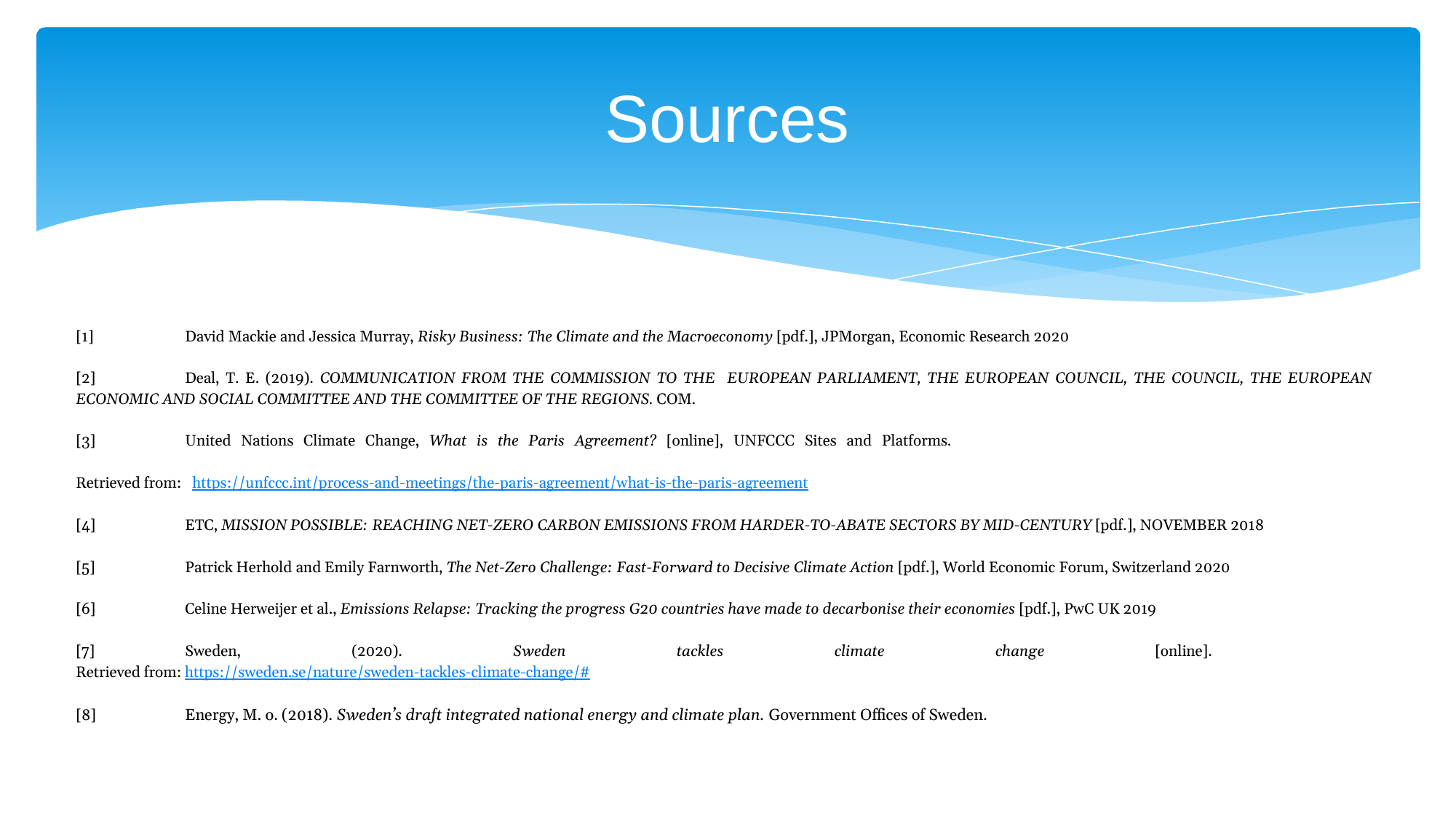

# Sources
[1]	David Mackie and Jessica Murray, Risky Business: The Climate and the Macroeconomy [pdf.], JPMorgan, Economic Research 2020

[2]	Deal, T. E. (2019). COMMUNICATION FROM THE COMMISSION TO THE  EUROPEAN PARLIAMENT, THE EUROPEAN COUNCIL, THE COUNCIL, THE EUROPEAN ECONOMIC AND SOCIAL COMMITTEE AND THE COMMITTEE OF THE REGIONS. COM.

[3]	United Nations Climate Change, What is the Paris Agreement? [online], UNFCCC Sites and Platforms.
Retrieved from: 	  https://unfccc.int/process-and-meetings/the-paris-agreement/what-is-the-paris-agreement

[4]	ETC, MISSION POSSIBLE: REACHING NET-ZERO CARBON EMISSIONS FROM HARDER-TO-ABATE SECTORS BY MID-CENTURY [pdf.], NOVEMBER 2018

[5]	Patrick Herhold and Emily Farnworth, The Net-Zero Challenge: Fast-Forward to Decisive Climate Action [pdf.], World Economic Forum, Switzerland 2020

[6]	Celine Herweijer et al., Emissions Relapse: Tracking the progress G20 countries have made to decarbonise their economies [pdf.], PwC UK 2019

[7]	Sweden, (2020). Sweden tackles climate change [online].
Retrieved from: https://sweden.se/nature/sweden-tackles-climate-change/#

[8]	Energy, M. o. (2018). Sweden’s draft integrated national energy and climate plan. Government Offices of Sweden.